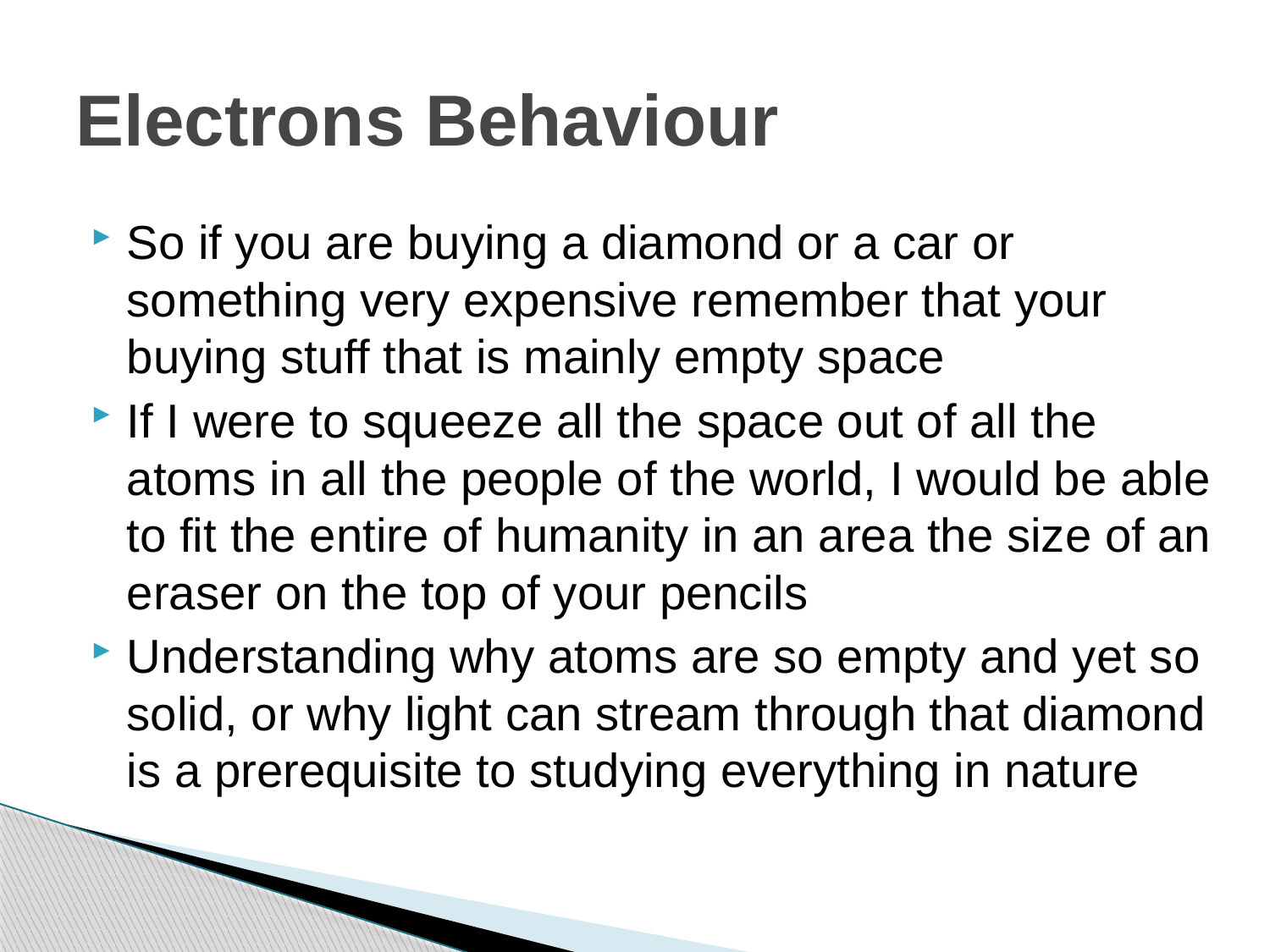

# Electrons Behaviour
So if you are buying a diamond or a car or something very expensive remember that your buying stuff that is mainly empty space
If I were to squeeze all the space out of all the atoms in all the people of the world, I would be able to fit the entire of humanity in an area the size of an eraser on the top of your pencils
Understanding why atoms are so empty and yet so solid, or why light can stream through that diamond is a prerequisite to studying everything in nature